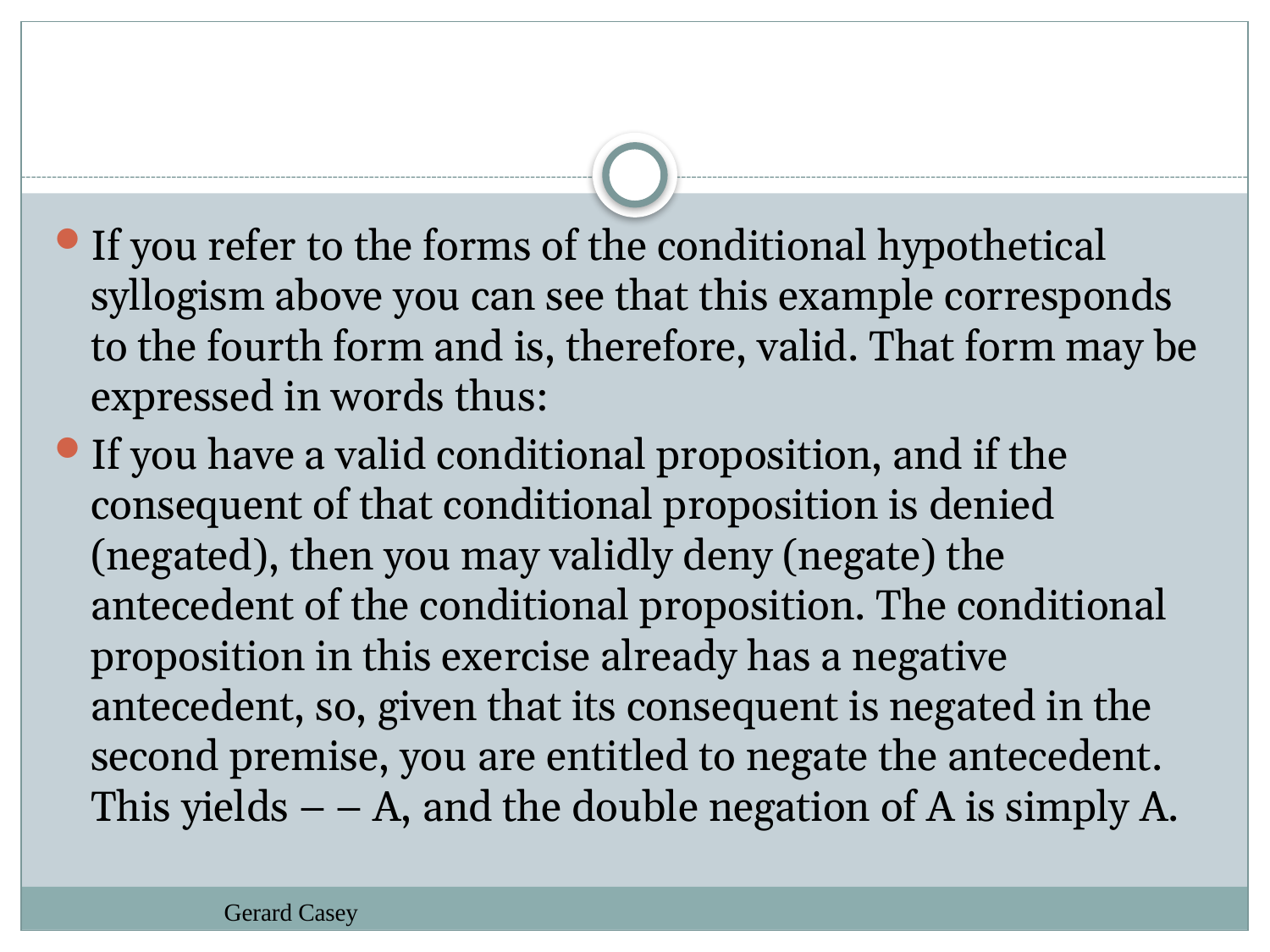

#
If you refer to the forms of the conditional hypothetical syllogism above you can see that this example corresponds to the fourth form and is, therefore, valid. That form may be expressed in words thus:
If you have a valid conditional proposition, and if the consequent of that conditional proposition is denied (negated), then you may validly deny (negate) the antecedent of the conditional proposition. The conditional proposition in this exercise already has a negative antecedent, so, given that its consequent is negated in the second premise, you are entitled to negate the antecedent. This yields – – A, and the double negation of A is simply A.
Gerard Casey